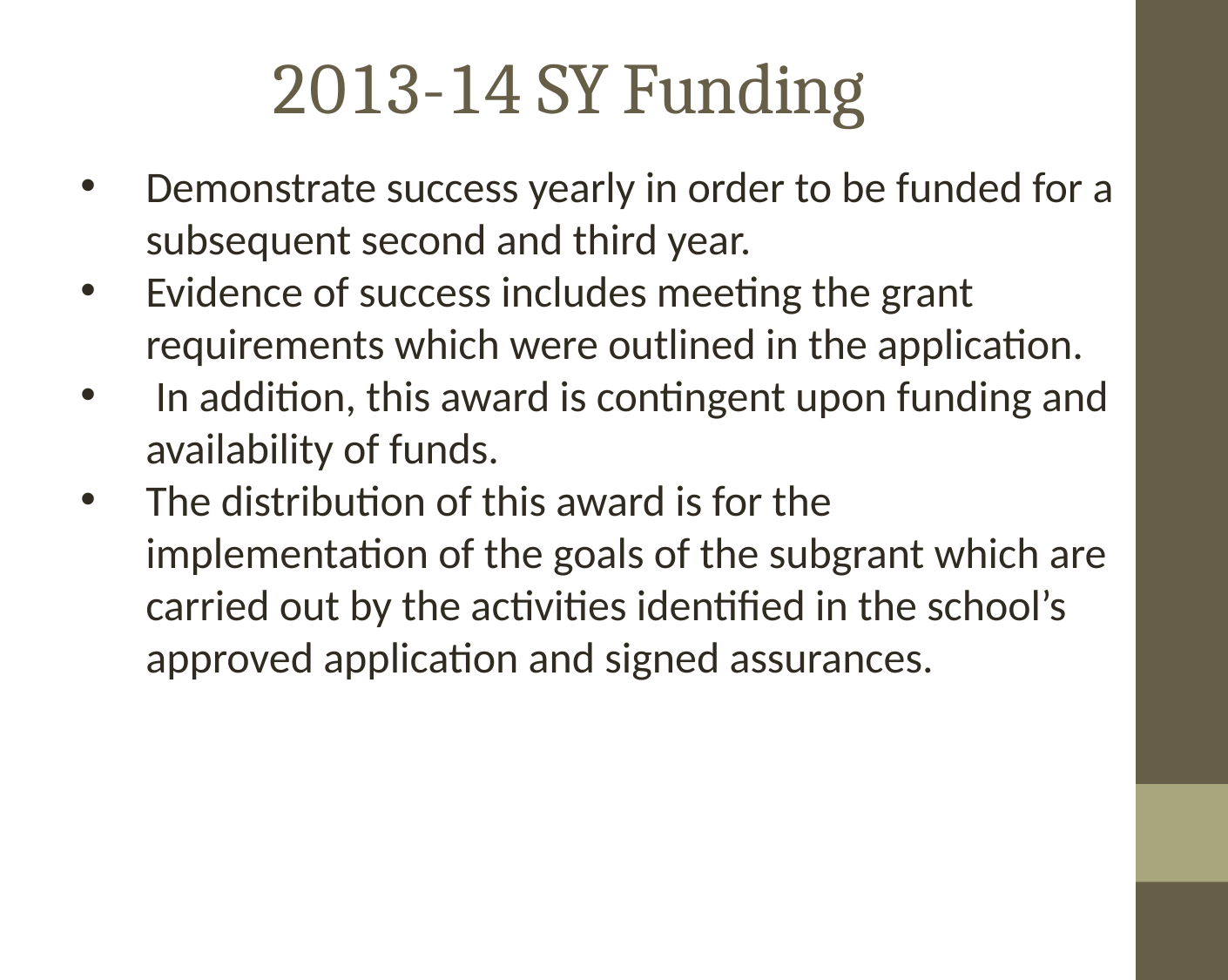

# 2013-14 SY Funding
Demonstrate success yearly in order to be funded for a subsequent second and third year.
Evidence of success includes meeting the grant requirements which were outlined in the application.
 In addition, this award is contingent upon funding and availability of funds.
The distribution of this award is for the implementation of the goals of the subgrant which are carried out by the activities identified in the school’s approved application and signed assurances.